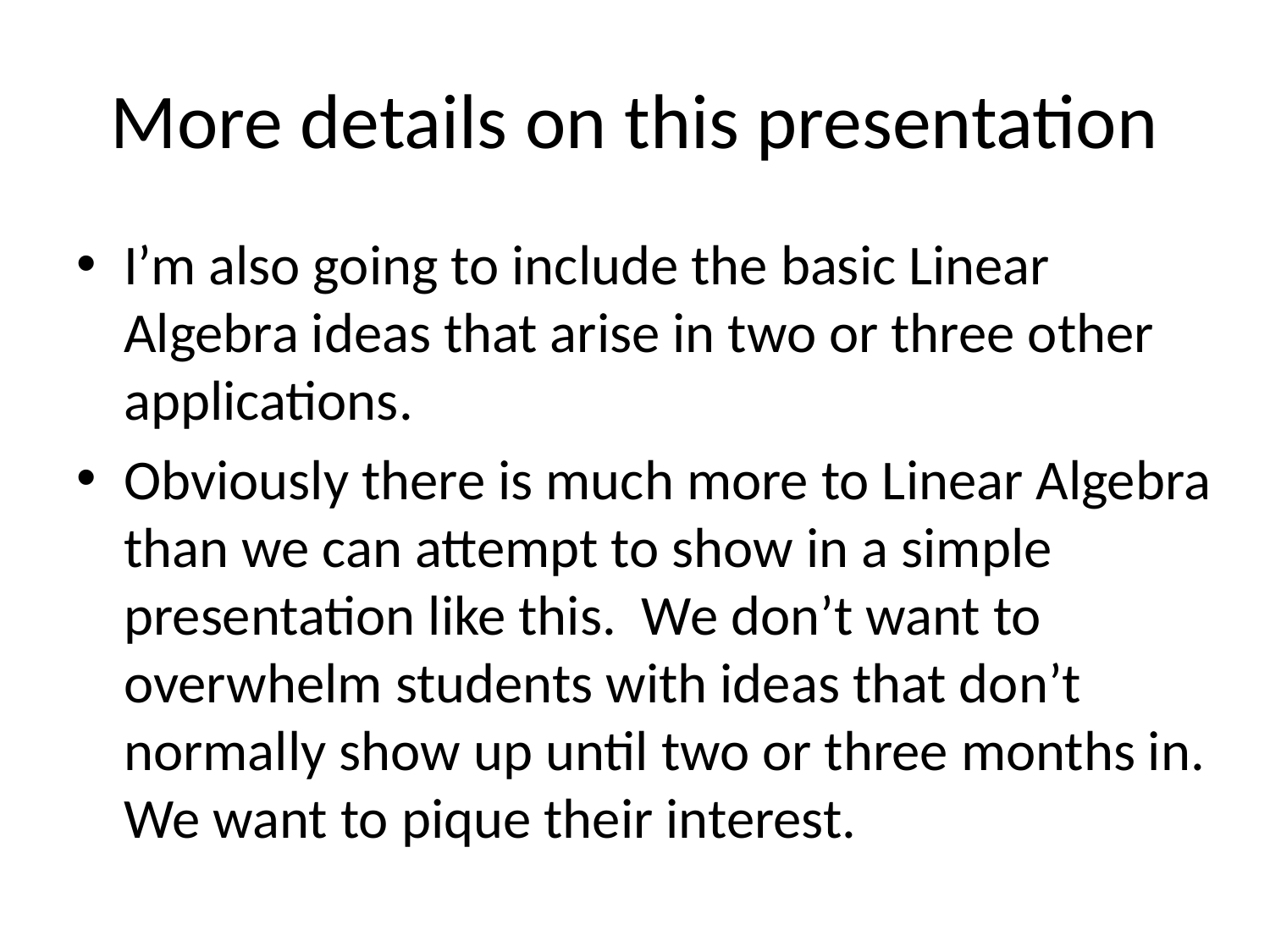

# More details on this presentation
I’m also going to include the basic Linear Algebra ideas that arise in two or three other applications.
Obviously there is much more to Linear Algebra than we can attempt to show in a simple presentation like this.  We don’t want to overwhelm students with ideas that don’t  normally show up until two or three months in.  We want to pique their interest.